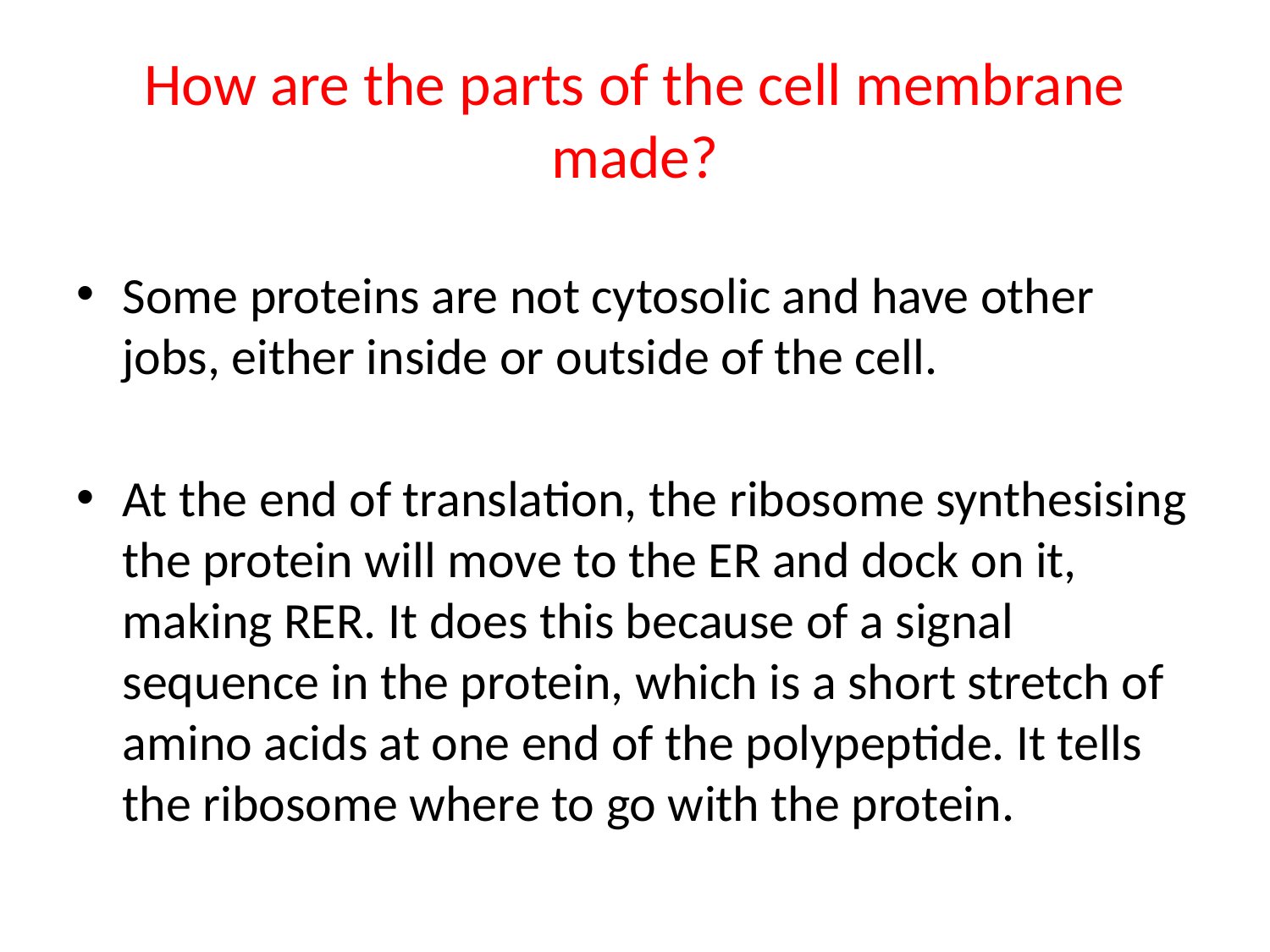

# How are the parts of the cell membrane made?
Some proteins are not cytosolic and have other jobs, either inside or outside of the cell.

At the end of translation, the ribosome synthesising the protein will move to the ER and dock on it, making RER. It does this because of a signal sequence in the protein, which is a short stretch of amino acids at one end of the polypeptide. It tells the ribosome where to go with the protein.